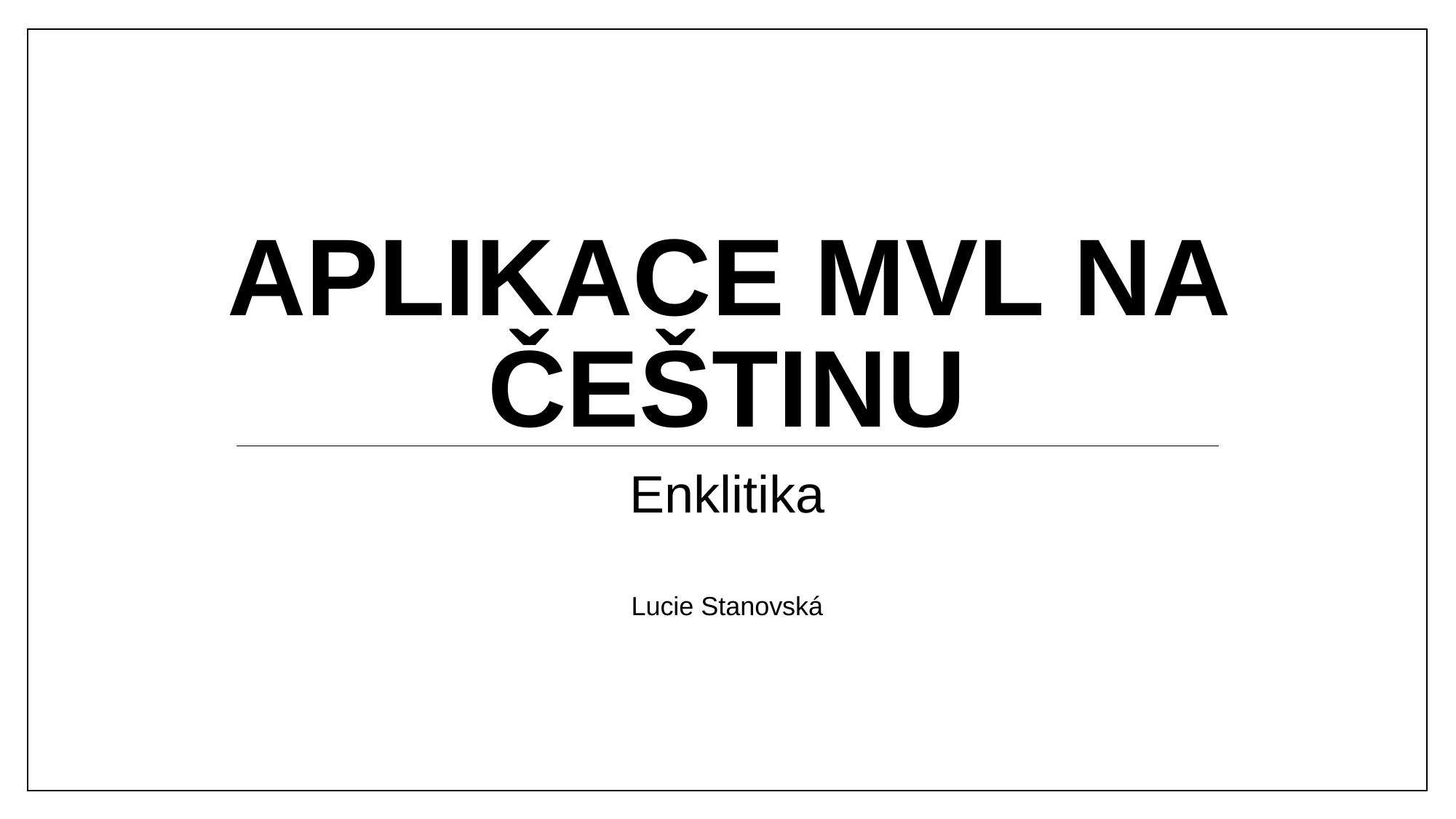

# Aplikace MVL na češtinu
Enklitika

Lucie Stanovská